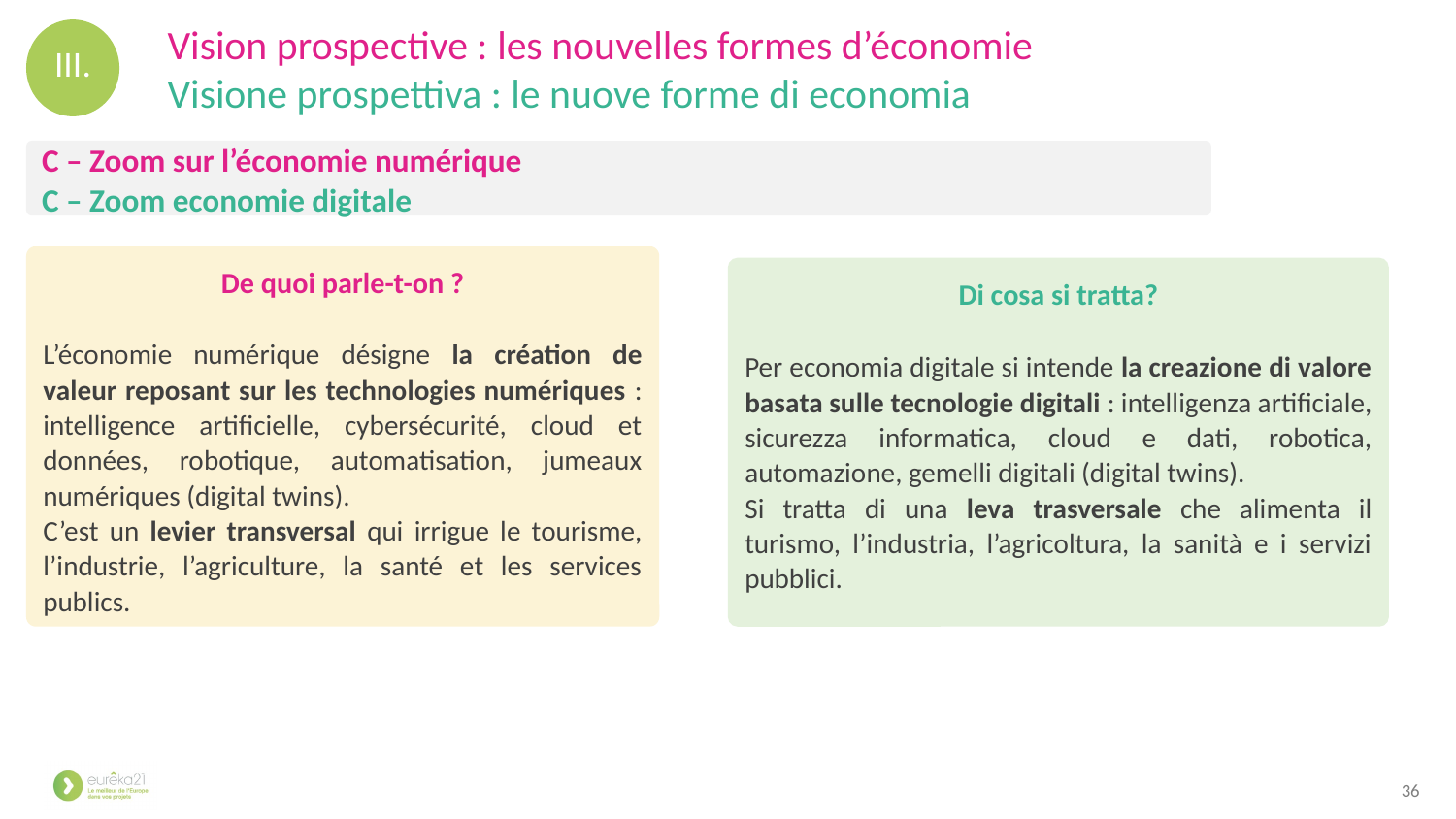

Vision prospective : les nouvelles formes d’économie
Visione prospettiva : le nuove forme di economia
III.

C – Zoom sur l’économie numérique
C – Zoom economie digitale
De quoi parle-t-on ?

L’économie numérique désigne la création de valeur reposant sur les technologies numériques : intelligence artificielle, cybersécurité, cloud et données, robotique, automatisation, jumeaux numériques (digital twins).
C’est un levier transversal qui irrigue le tourisme, l’industrie, l’agriculture, la santé et les services publics.
Di cosa si tratta?

Per economia digitale si intende la creazione di valore basata sulle tecnologie digitali : intelligenza artificiale, sicurezza informatica, cloud e dati, robotica, automazione, gemelli digitali (digital twins).
Si tratta di una leva trasversale che alimenta il turismo, l’industria, l’agricoltura, la sanità e i servizi pubblici.
36